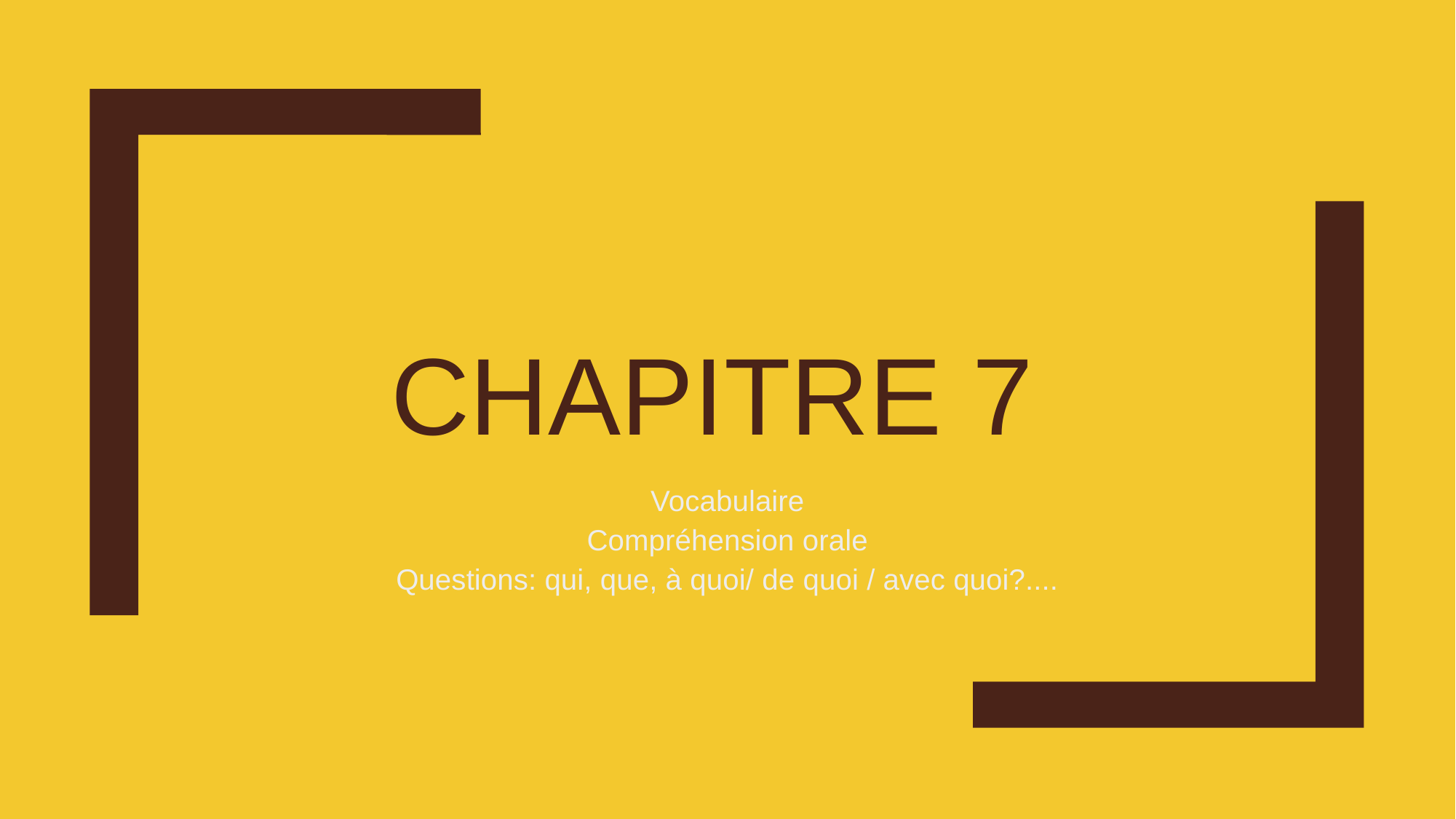

# Chapitre 7
Vocabulaire
Compréhension orale
Questions: qui, que, à quoi/ de quoi / avec quoi?....